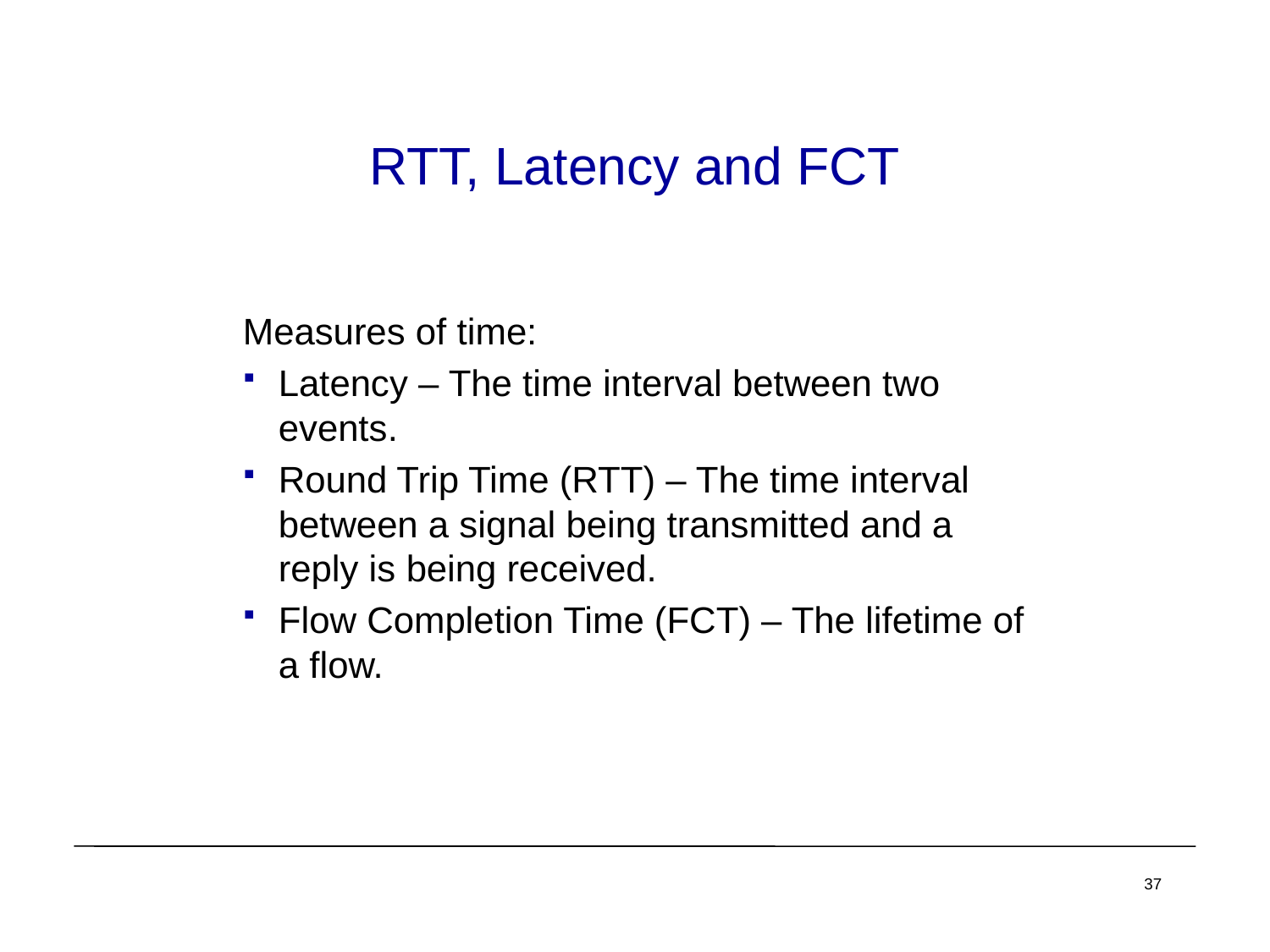

# RTT, Latency and FCT
Measures of time:
Latency – The time interval between two events.
Round Trip Time (RTT) – The time interval between a signal being transmitted and a reply is being received.
Flow Completion Time (FCT) – The lifetime of a flow.

37